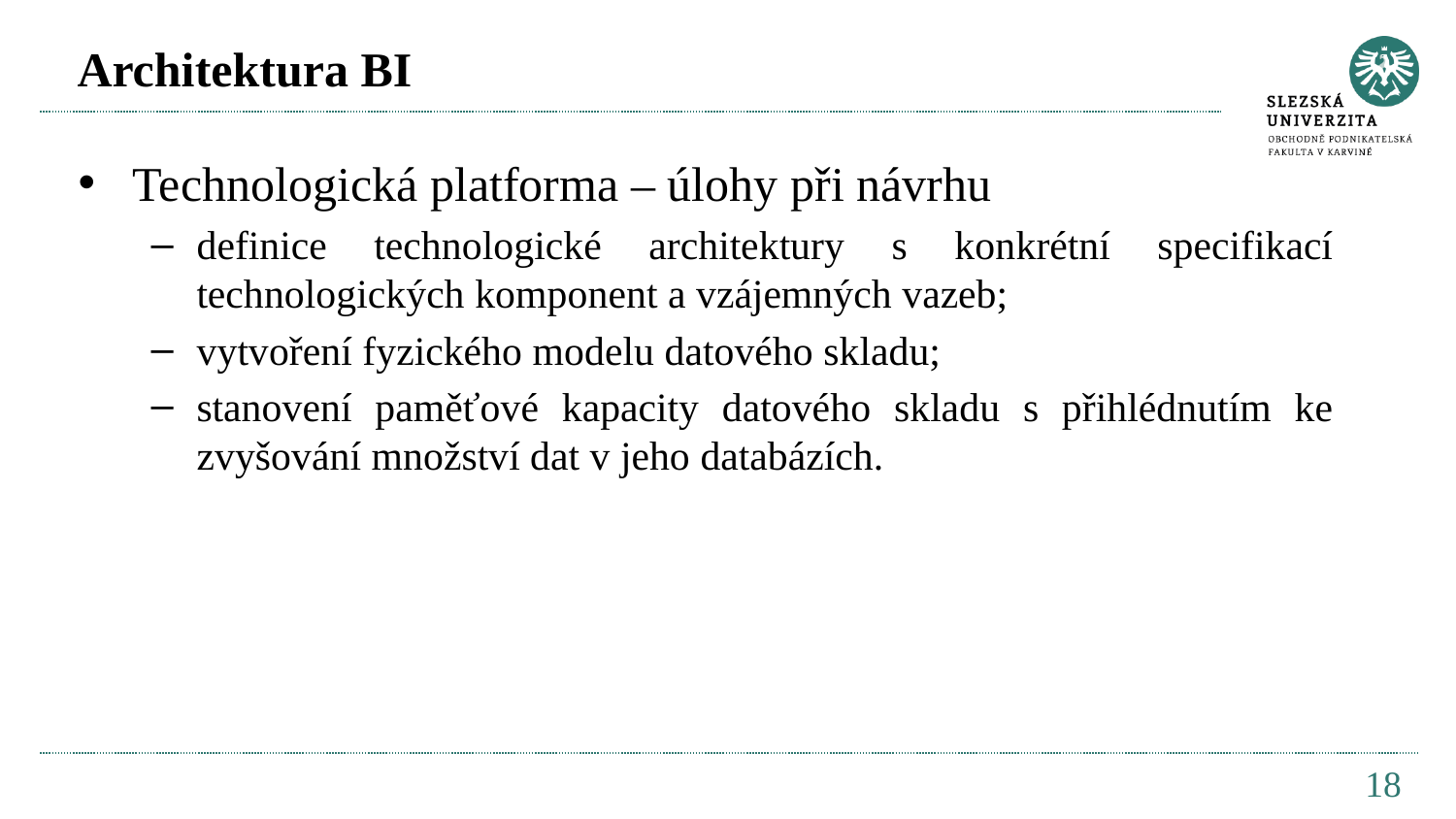

# Architektura BI
Technologická platforma – úlohy při návrhu
definice technologické architektury s konkrétní specifikací technologických komponent a vzájemných vazeb;
vytvoření fyzického modelu datového skladu;
stanovení paměťové kapacity datového skladu s přihlédnutím ke zvyšování množství dat v jeho databázích.

18